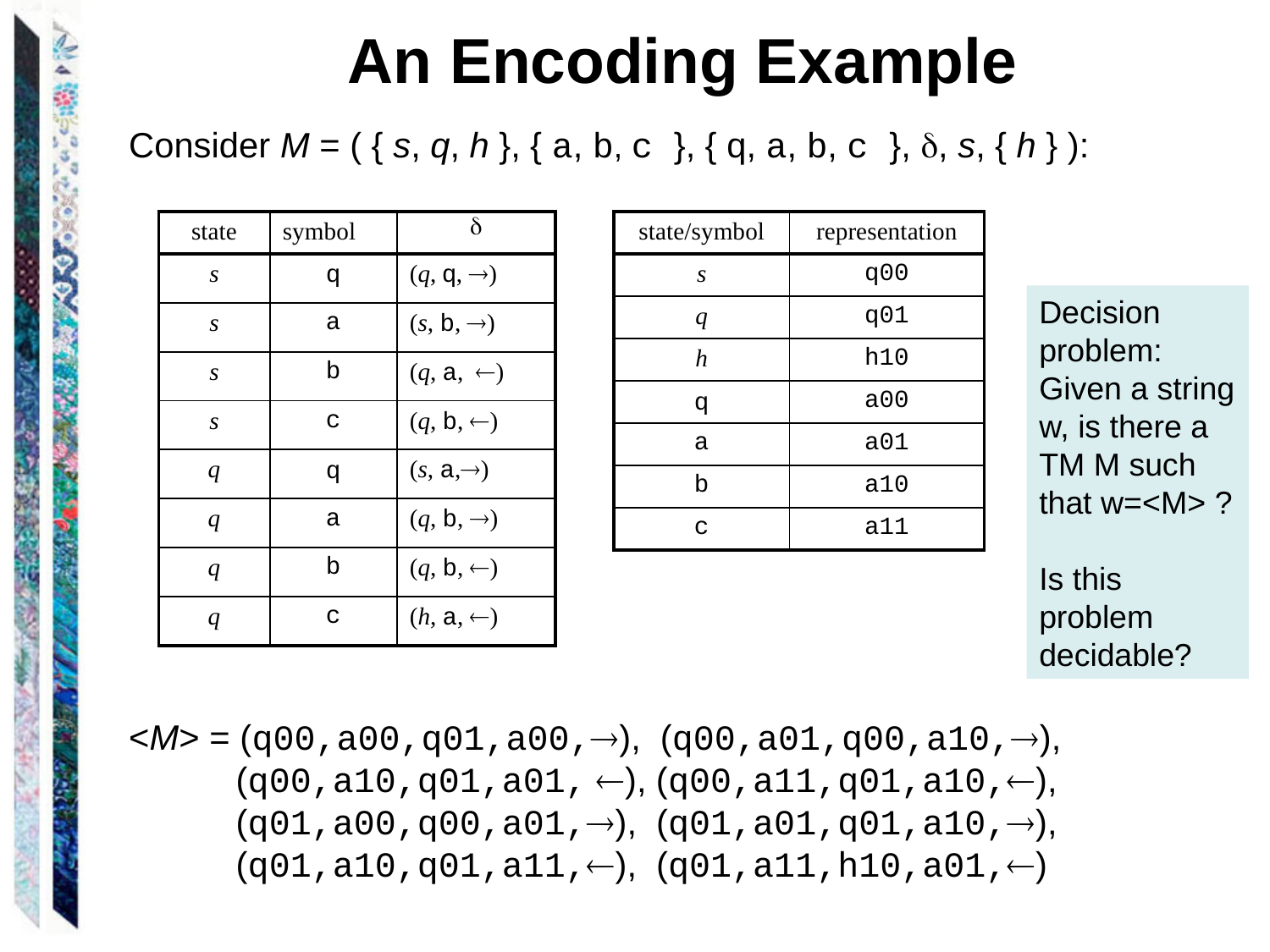

An Encoding Example
Consider M = ( { s, q, h }, { a, b, c }, { q, a, b, c }, δ, s, { h } ):

<M> = (q00,a00,q01,a00,→),  (q00,a01,q00,a10,→),
           (q00,a10,q01,a01, ←), (q00,a11,q01,a10,←),
           (q01,a00,q00,a01,→),  (q01,a01,q01,a10,→),
           (q01,a10,q01,a11,←),  (q01,a11,h10,a01,←)
| state | symbol | δ |
| --- | --- | --- |
| s | q | (q, q, →) |
| s | a | (s, b, →) |
| s | b | (q, a, ←) |
| s | c | (q, b, ←) |
| q | q | (s, a,→) |
| q | a | (q, b, →) |
| q | b | (q, b, ←) |
| q | c | (h, a, ←) |
| state/symbol | representation |
| --- | --- |
| s | q00 |
| q | q01 |
| h | h10 |
| q | a00 |
| a | a01 |
| b | a10 |
| c | a11 |
Decision problem:  Given a string w, is there a TM M such that w=<M> ?

Is this problem decidable?